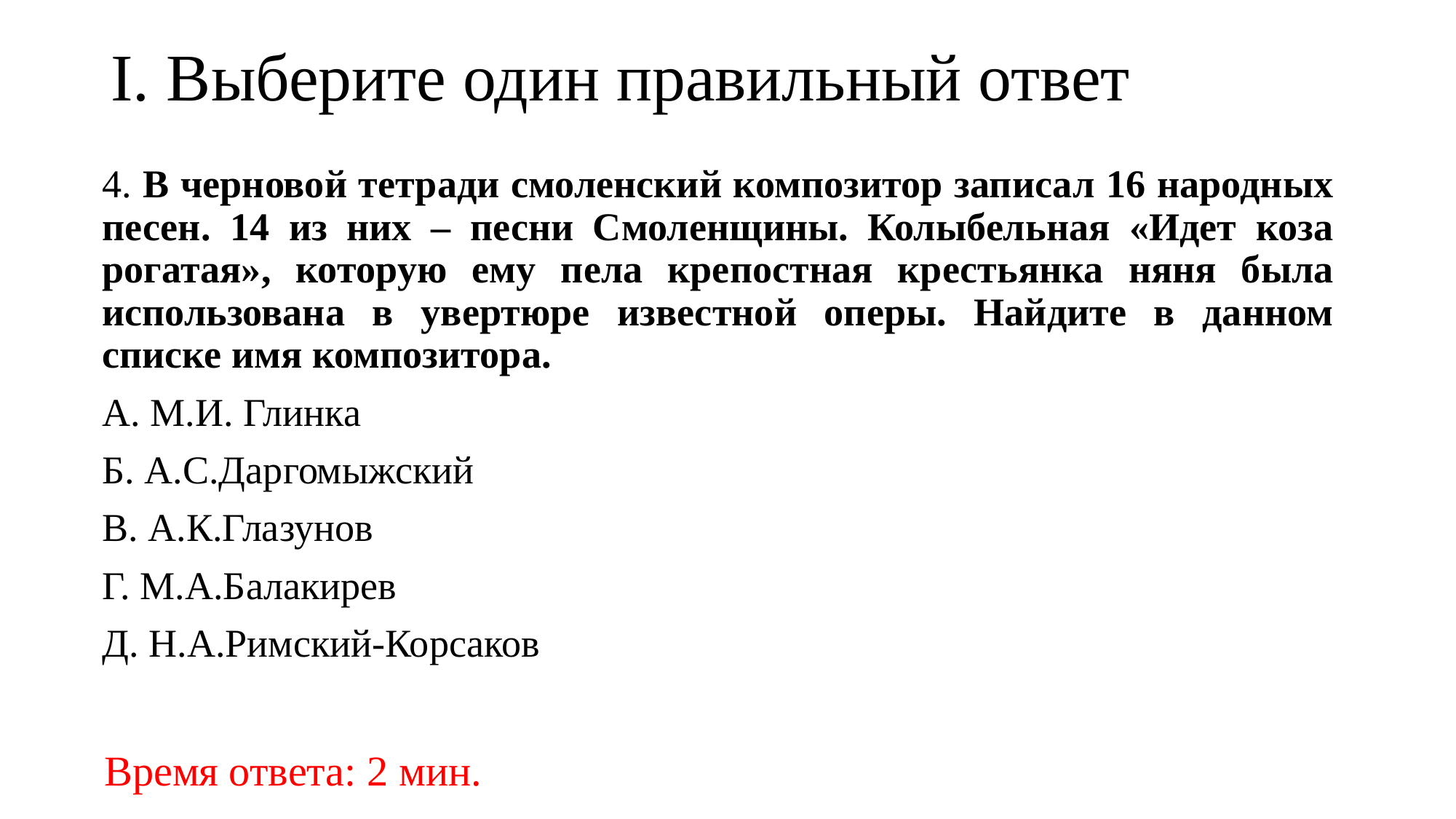

# I. Выберите один правильный ответ
4. В черновой тетради смоленский композитор записал 16 народных песен. 14 из них – песни Смоленщины. Колыбельная «Идет коза рогатая», которую ему пела крепостная крестьянка няня была использована в увертюре известной оперы. Найдите в данном списке имя композитора.
А. М.И. Глинка
Б. А.С.Даргомыжский
В. А.К.Глазунов
Г. М.А.Балакирев
Д. Н.А.Римский-Корсаков

Время ответа: 2 мин.